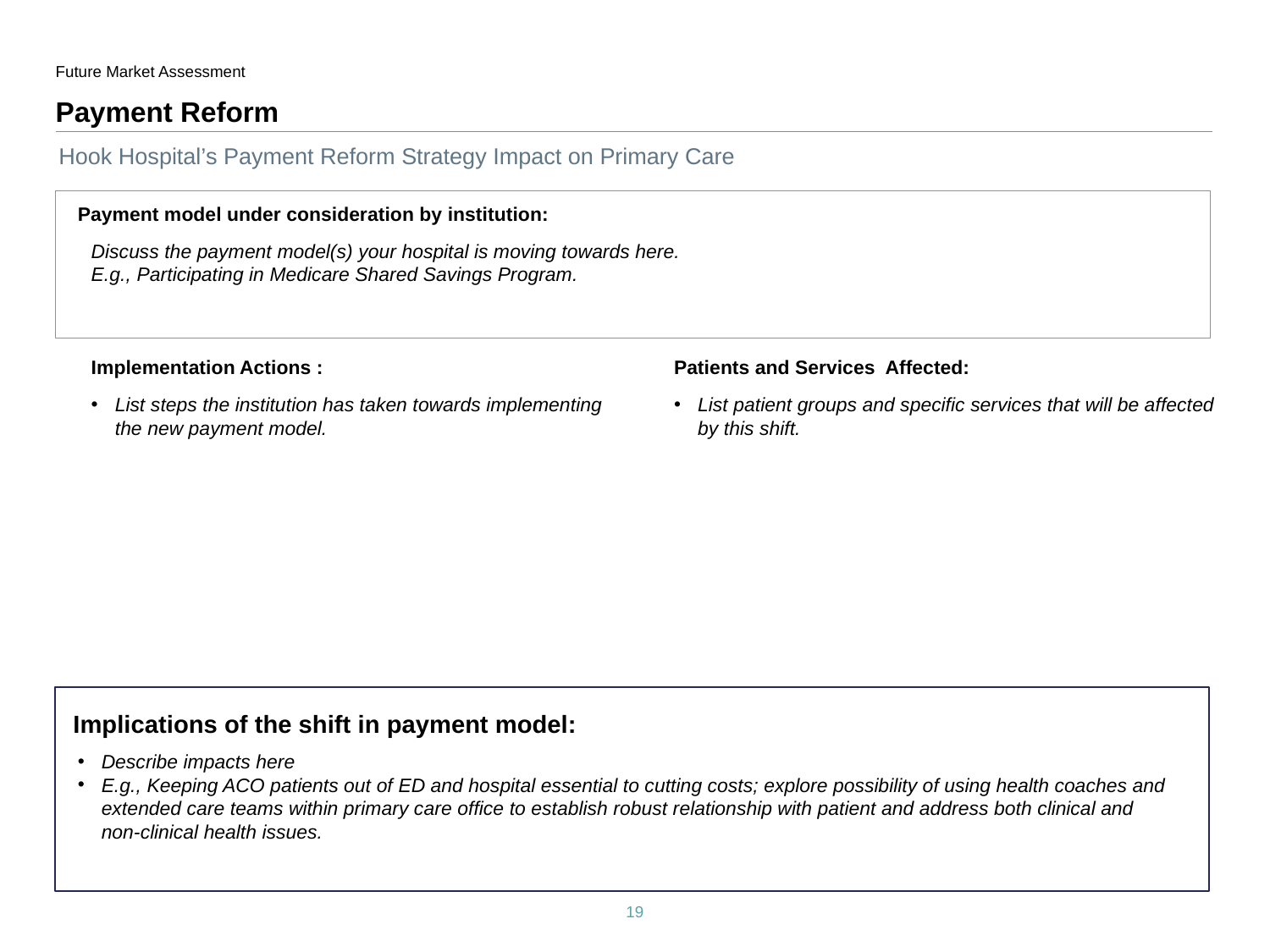

Future Market Assessment
# Payment Reform

Hook Hospital’s Payment Reform Strategy Impact on Primary Care

Payment model under consideration by institution:
Discuss the payment model(s) your hospital is moving towards here.
E.g., Participating in Medicare Shared Savings Program.

Implementation Actions :
Patients and Services  Affected:
List steps the institution has taken towards implementing the new payment model.

List patient groups and specific services that will be affected by this shift.

Implications of the shift in payment model:
Describe impacts here
E.g., Keeping ACO patients out of ED and hospital essential to cutting costs; explore possibility of using health coaches and extended care teams within primary care office to establish robust relationship with patient and address both clinical and non-clinical health issues.

19